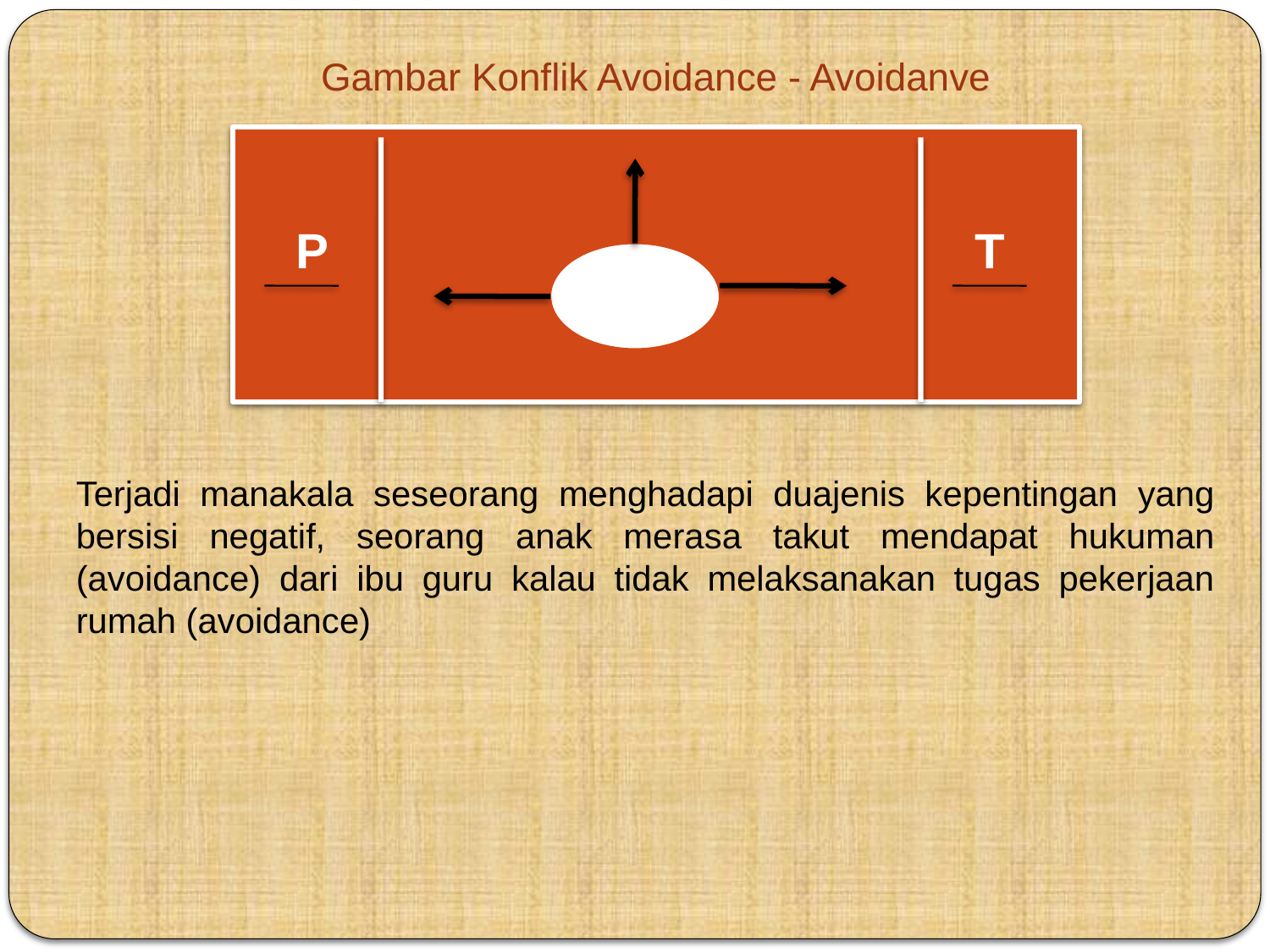

Gambar Konflik Avoidance - Avoidanve

P
T

Terjadi manakala seseorang menghadapi duajenis kepentingan yang bersisi negatif, seorang anak merasa takut mendapat hukuman (avoidance) dari ibu guru kalau tidak melaksanakan tugas pekerjaan rumah (avoidance)